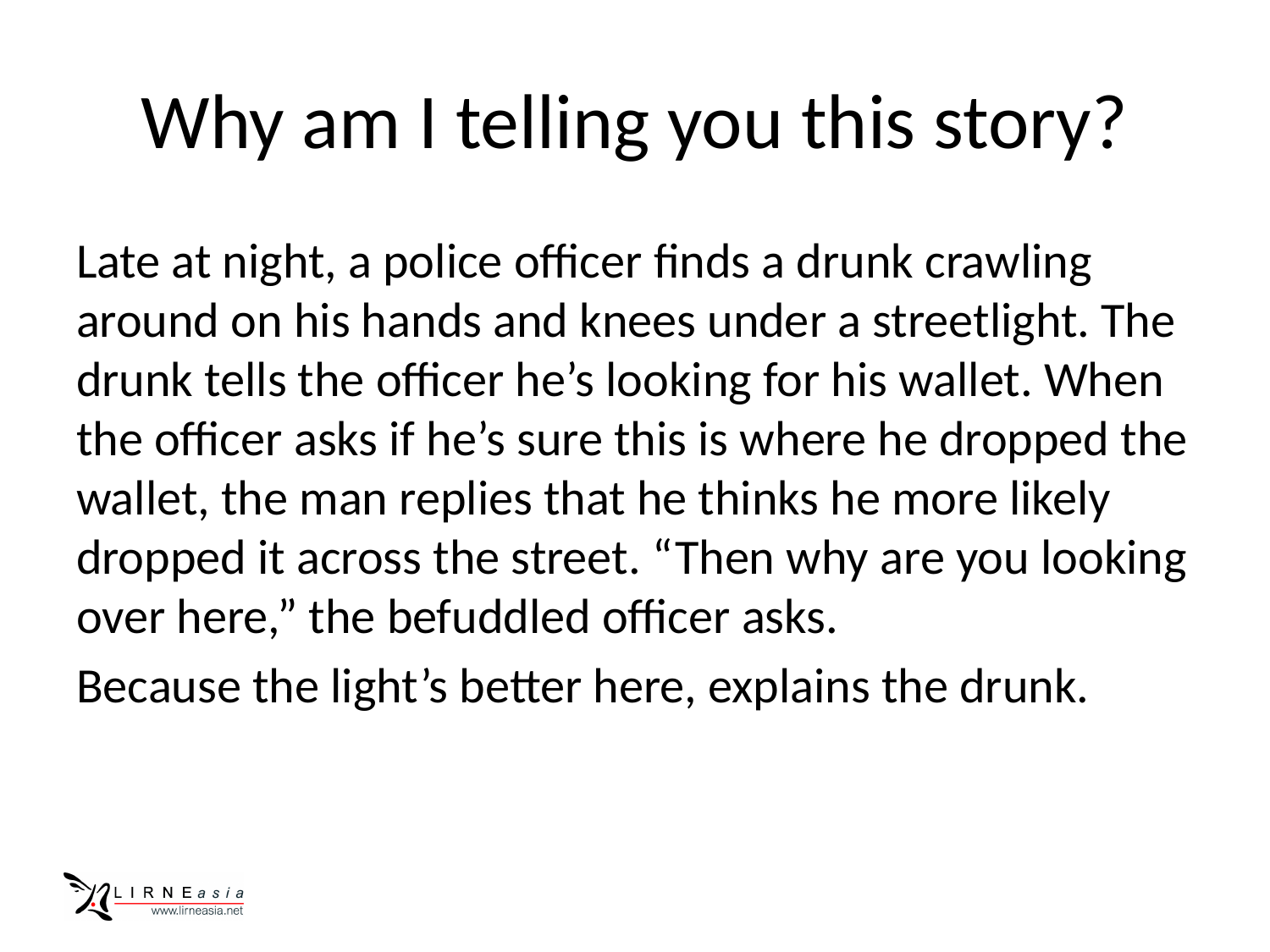

# Why am I telling you this story?
Late at night, a police officer finds a drunk crawling around on his hands and knees under a streetlight. The drunk tells the officer he’s looking for his wallet. When the officer asks if he’s sure this is where he dropped the wallet, the man replies that he thinks he more likely dropped it across the street. “Then why are you looking over here,” the befuddled officer asks.
Because the light’s better here, explains the drunk.